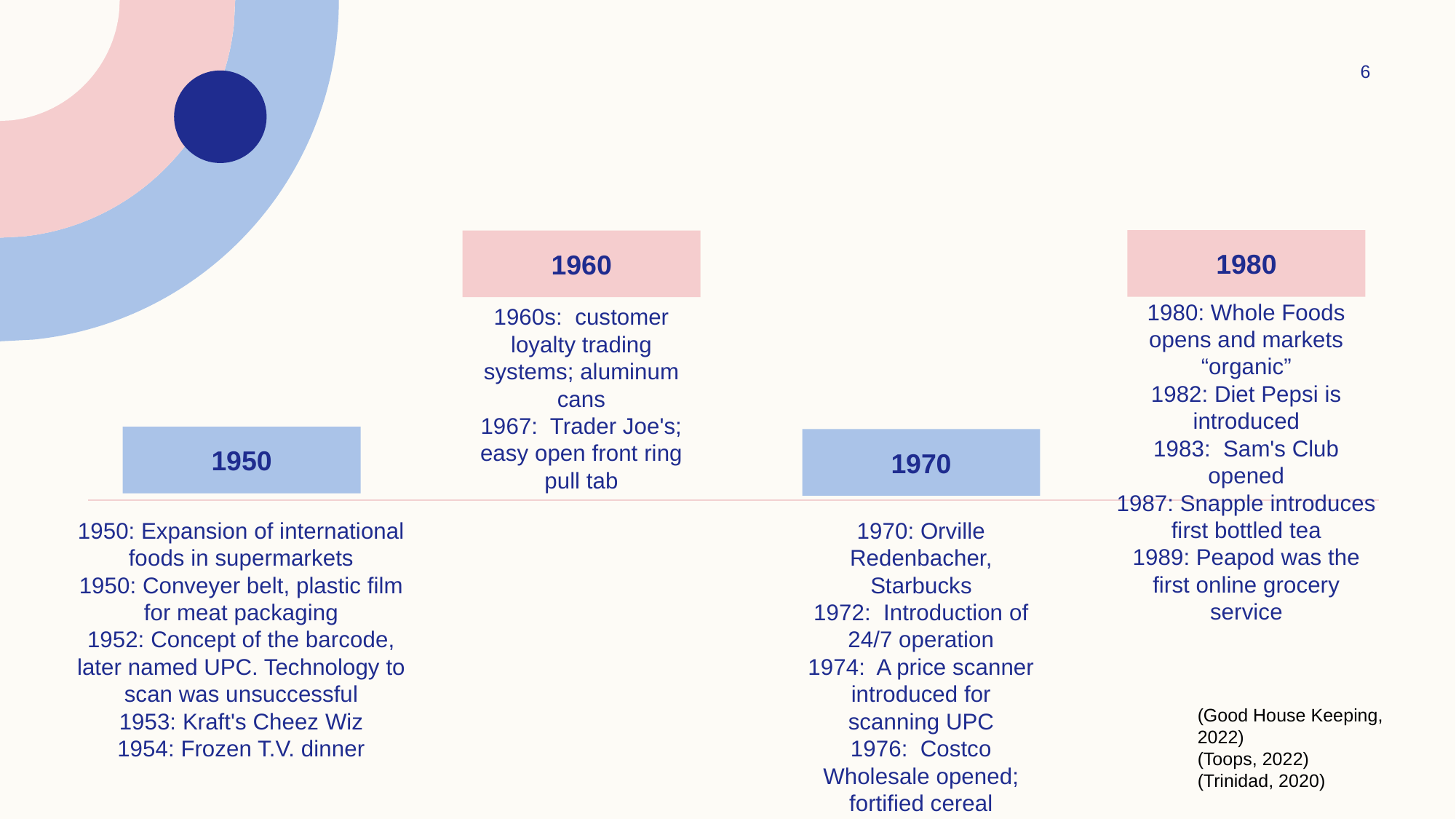

6
1980
1960
1980: Whole Foods opens and markets “organic”
1982: Diet Pepsi is introduced
1983:  Sam's Club opened
1987: Snapple introduces first bottled tea
1989: Peapod was the first online grocery service
1960s:  customer loyalty trading systems; aluminum cans
1967:  Trader Joe's; easy open front ring pull tab
1950
1970
1950: Expansion of international foods in supermarkets
1950: Conveyer belt, plastic film for meat packaging
1952: Concept of the barcode, later named UPC. Technology to scan was unsuccessful
1953: Kraft's Cheez Wiz
1954: Frozen T.V. dinner
1970: Orville Redenbacher, Starbucks
1972:  Introduction of 24/7 operation
1974:  A price scanner introduced for scanning UPC
1976:  Costco Wholesale opened; fortified cereal
(Good House Keeping, 2022)
(Toops, 2022)
(Trinidad, 2020)